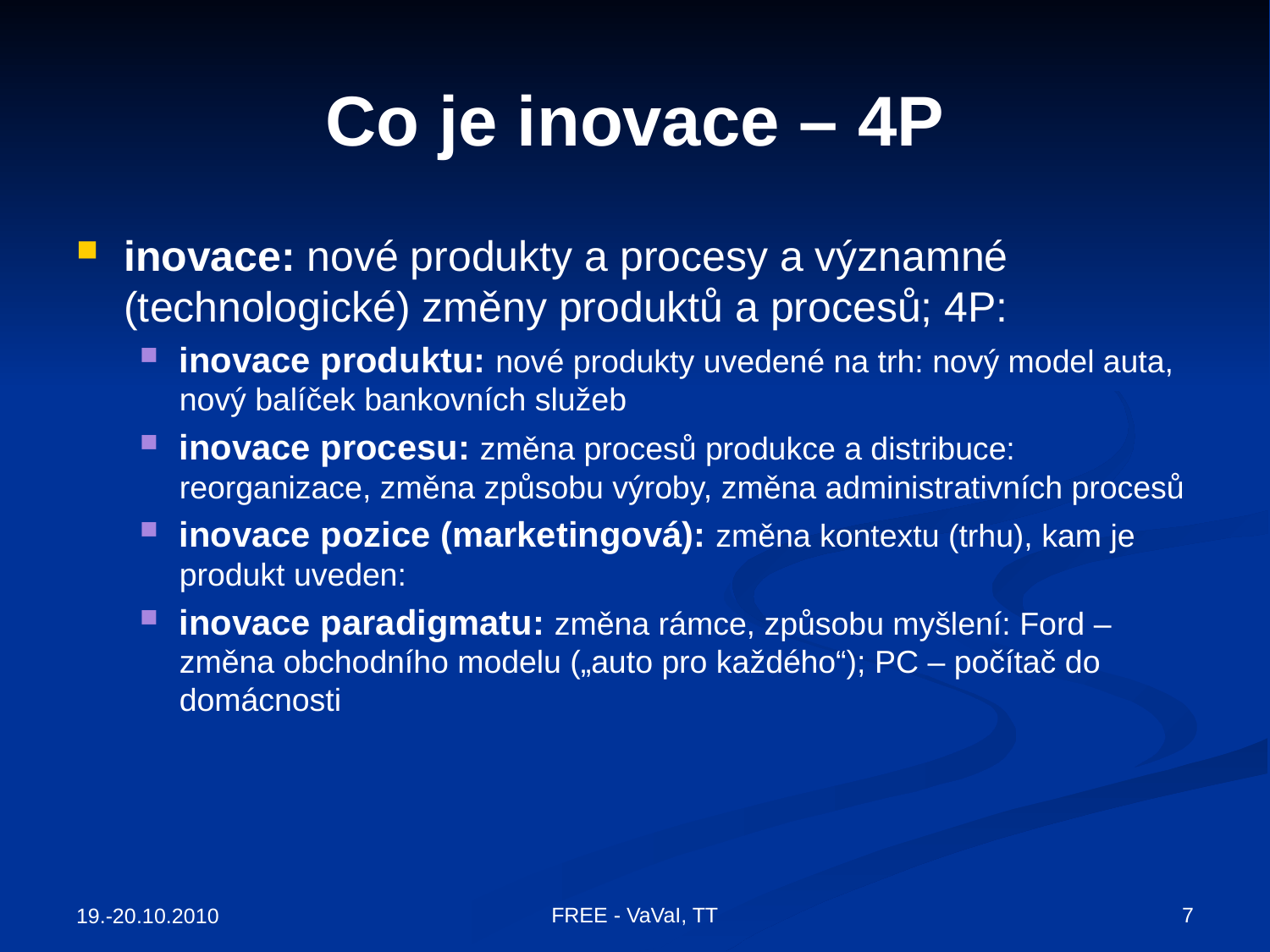

# Co je inovace – 4P
inovace: nové produkty a procesy a významné (technologické) změny produktů a procesů; 4P:
inovace produktu: nové produkty uvedené na trh: nový model auta, nový balíček bankovních služeb
inovace procesu: změna procesů produkce a distribuce: reorganizace, změna způsobu výroby, změna administrativních procesů
inovace pozice (marketingová): změna kontextu (trhu), kam je produkt uveden:
inovace paradigmatu: změna rámce, způsobu myšlení: Ford – změna obchodního modelu („auto pro každého“); PC – počítač do domácnosti

FREE - VaVaI, TT
7
19.-20.10.2010